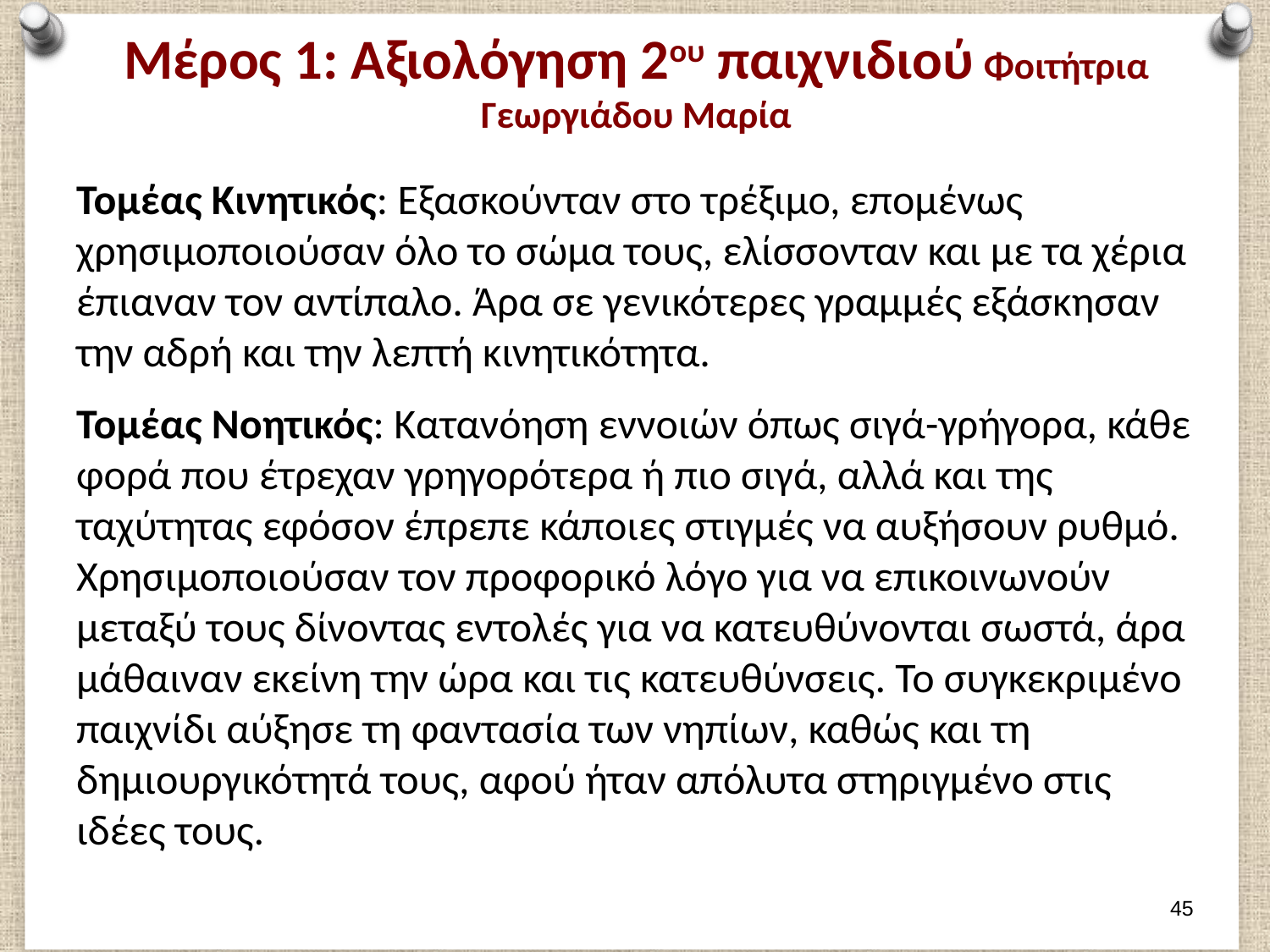

# Μέρος 1: Αξιολόγηση 2ου παιχνιδιού Φοιτήτρια Γεωργιάδου Μαρία
Τομέας Κινητικός: Εξασκούνταν στο τρέξιμο, επομένως χρησιμοποιούσαν όλο το σώμα τους, ελίσσονταν και με τα χέρια έπιαναν τον αντίπαλο. Άρα σε γενικότερες γραμμές εξάσκησαν την αδρή και την λεπτή κινητικότητα.
Τομέας Νοητικός: Κατανόηση εννοιών όπως σιγά-γρήγορα, κάθε φορά που έτρεχαν γρηγορότερα ή πιο σιγά, αλλά και της ταχύτητας εφόσον έπρεπε κάποιες στιγμές να αυξήσουν ρυθμό. Χρησιμοποιούσαν τον προφορικό λόγο για να επικοινωνούν μεταξύ τους δίνοντας εντολές για να κατευθύνονται σωστά, άρα μάθαιναν εκείνη την ώρα και τις κατευθύνσεις. Το συγκεκριμένο παιχνίδι αύξησε τη φαντασία των νηπίων, καθώς και τη δημιουργικότητά τους, αφού ήταν απόλυτα στηριγμένο στις ιδέες τους.

45